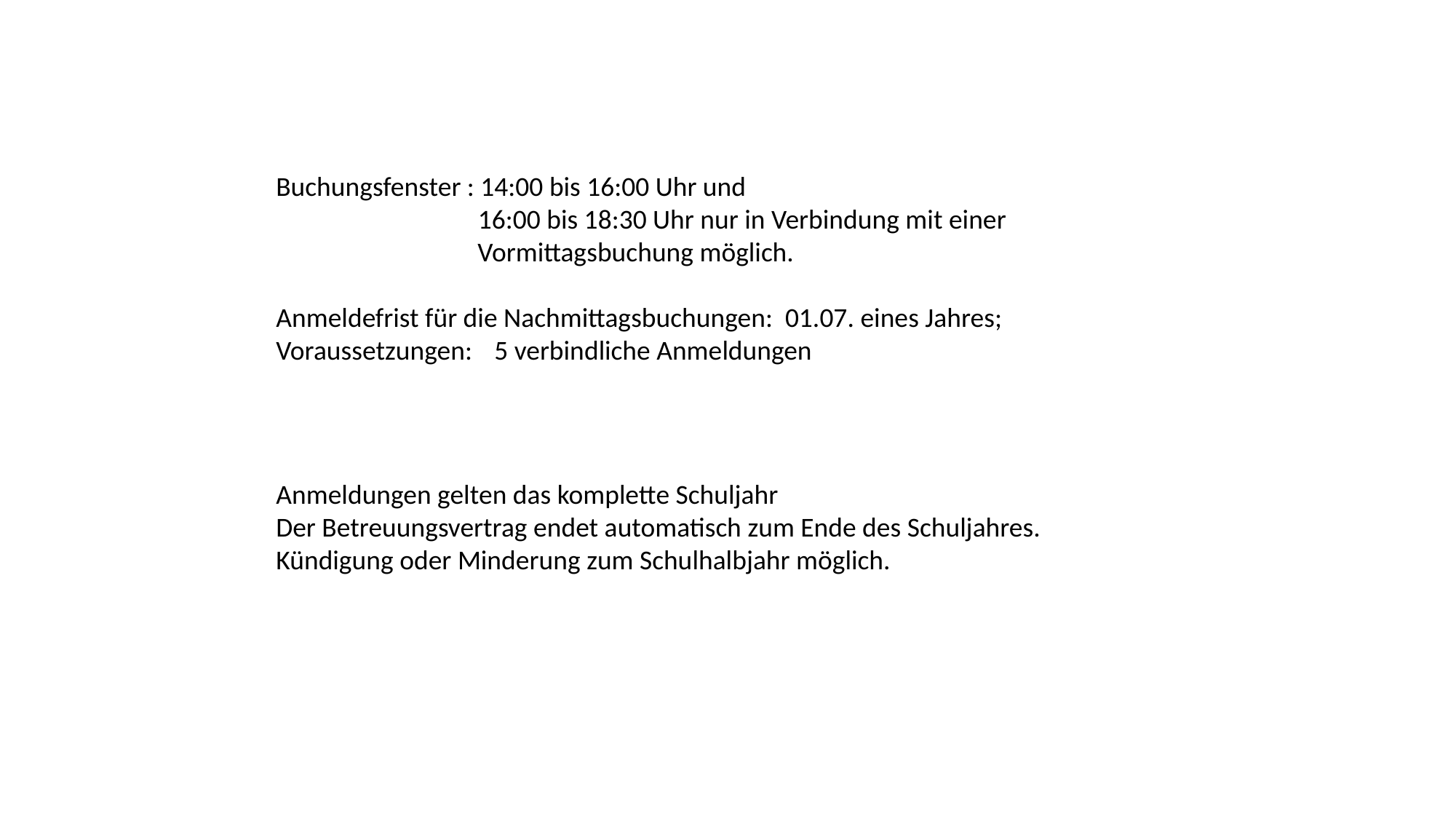

Buchungsfenster : 14:00 bis 16:00 Uhr und
	               16:00 bis 18:30 Uhr nur in Verbindung mit einer 		               	               Vormittagsbuchung möglich.

Anmeldefrist für die Nachmittagsbuchungen:  01.07. eines Jahres;
Voraussetzungen:	5 verbindliche Anmeldungen

Anmeldungen gelten das komplette Schuljahr
Der Betreuungsvertrag endet automatisch zum Ende des Schuljahres.
Kündigung oder Minderung zum Schulhalbjahr möglich.